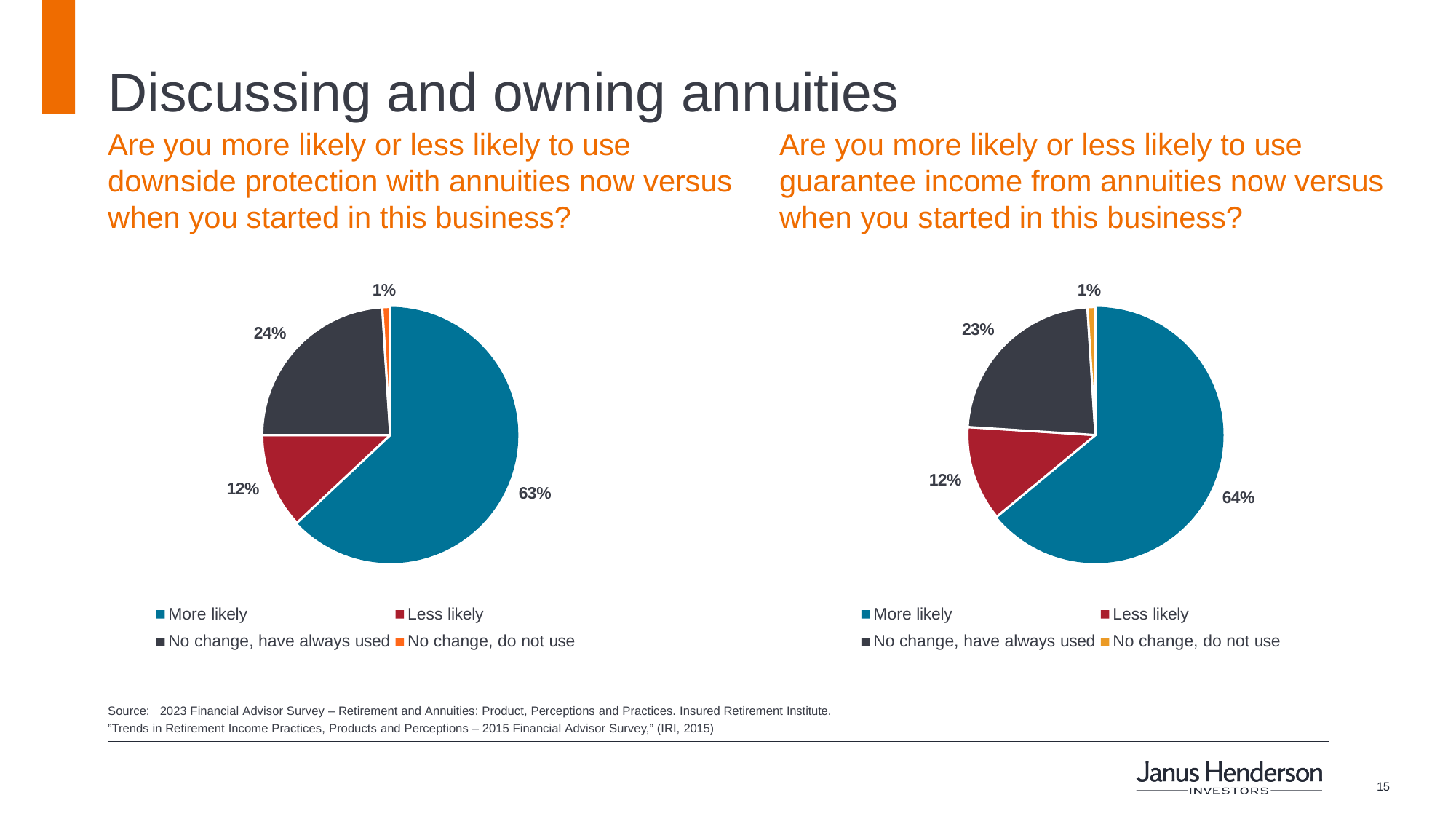

# Discussing and owning annuities
Are you more likely or less likely to use downside protection with annuities now versus when you started in this business?
Are you more likely or less likely to use guarantee income from annuities now versus when you started in this business?
1%
1%

23%
24%
12%
12%
63%
64%
More likely
No change, have always used
Less likely
No change, do not use
More likely
No change, have always used
Less likely
No change, do not use

Source: 2023 Financial Advisor Survey – Retirement and Annuities: Product, Perceptions and Practices. Insured Retirement Institute. ”Trends in Retirement Income Practices, Products and Perceptions – 2015 Financial Advisor Survey,” (IRI, 2015)
15